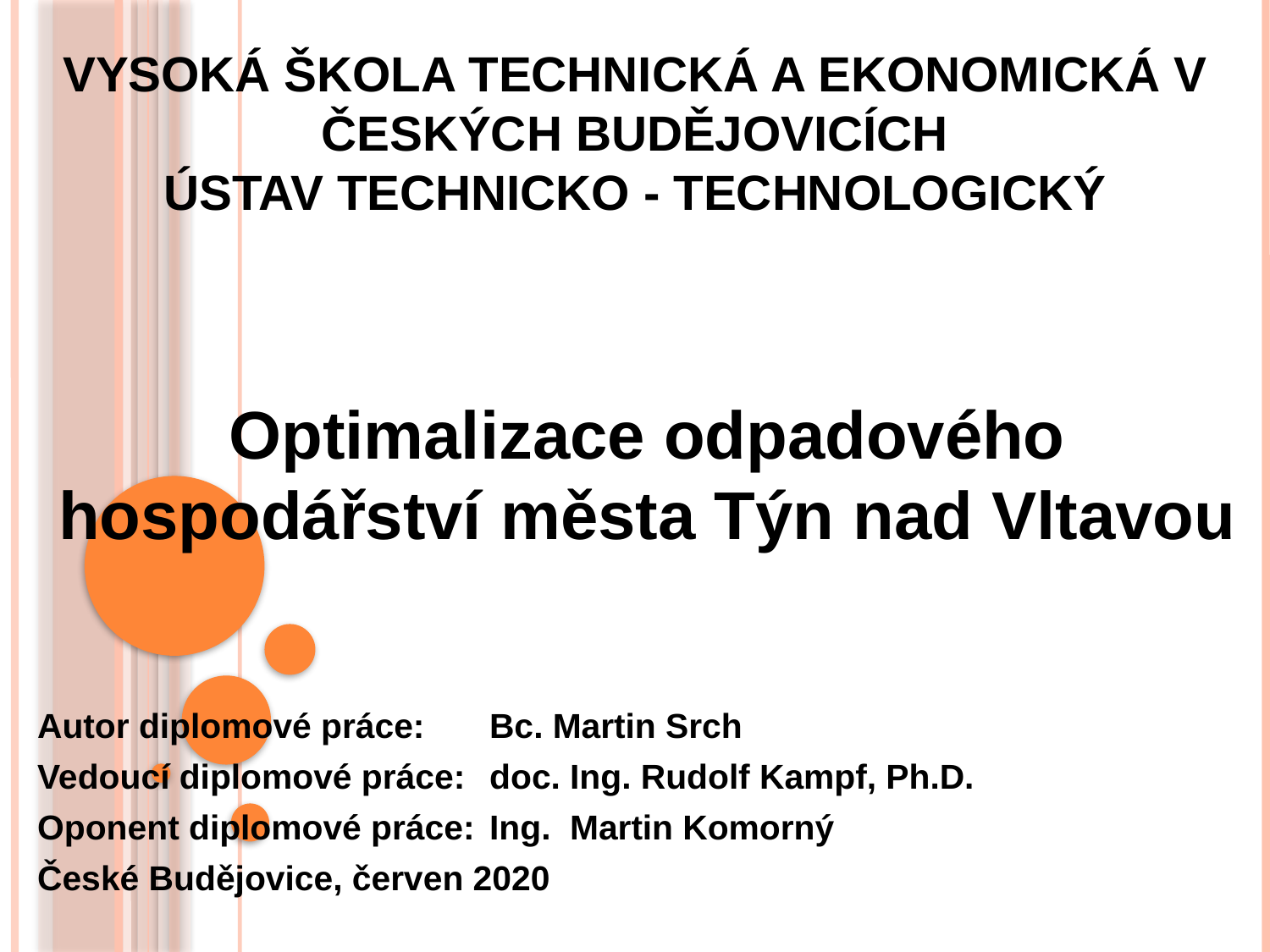

# Vysoká škola technická a ekonomická v Českých Budějovicích Ústav technicko - technologický

Optimalizace odpadového hospodářství města Týn nad Vltavou

Autor diplomové práce: 	Bc. Martin Srch
Vedoucí diplomové práce: 	doc. Ing. Rudolf Kampf, Ph.D.
Oponent diplomové práce:	Ing.  Martin Komorný
České Budějovice, červen 2020